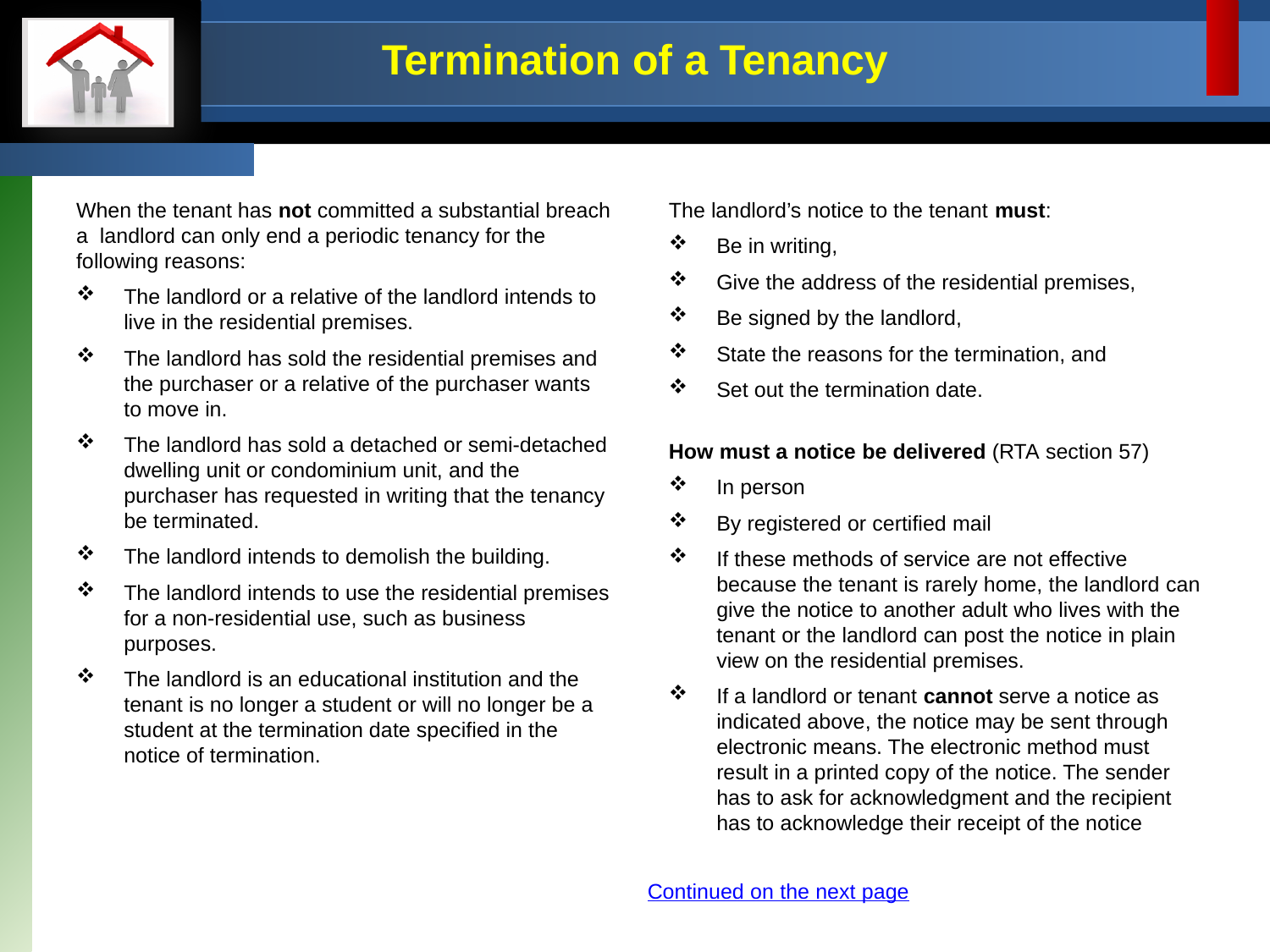

# Termination of a Tenancy
When the tenant has not committed a substantial breach a  landlord can only end a periodic tenancy for the following reasons:
The landlord or a relative of the landlord intends to live in the residential premises.
The landlord has sold the residential premises and the purchaser or a relative of the purchaser wants to move in.
The landlord has sold a detached or semi-detached dwelling unit or condominium unit, and the purchaser has requested in writing that the tenancy be terminated.
The landlord intends to demolish the building.
The landlord intends to use the residential premises for a non-residential use, such as business purposes.
The landlord is an educational institution and the tenant is no longer a student or will no longer be a student at the termination date specified in the notice of termination.
The landlord’s notice to the tenant must:
Be in writing,
Give the address of the residential premises,
Be signed by the landlord,
State the reasons for the termination, and
Set out the termination date.
How must a notice be delivered (RTA section 57)
In person
By registered or certified mail
If these methods of service are not effective because the tenant is rarely home, the landlord can give the notice to another adult who lives with the tenant or the landlord can post the notice in plain view on the residential premises.
If a landlord or tenant cannot serve a notice as indicated above, the notice may be sent through electronic means. The electronic method must result in a printed copy of the notice. The sender has to ask for acknowledgment and the recipient has to acknowledge their receipt of the notice

Continued on the next page